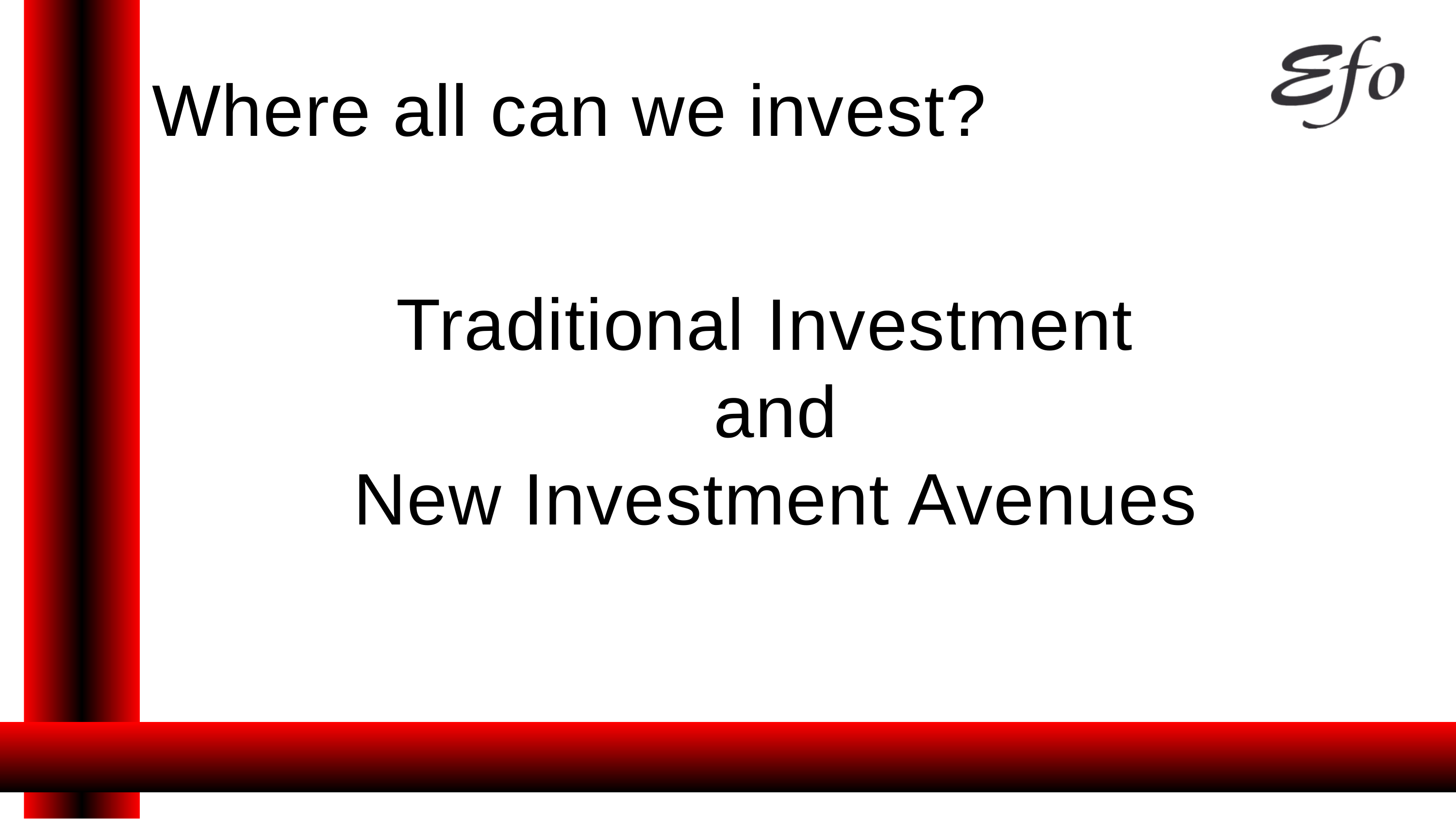

Where all can we invest?
Traditional Investment
and
New Investment Avenues